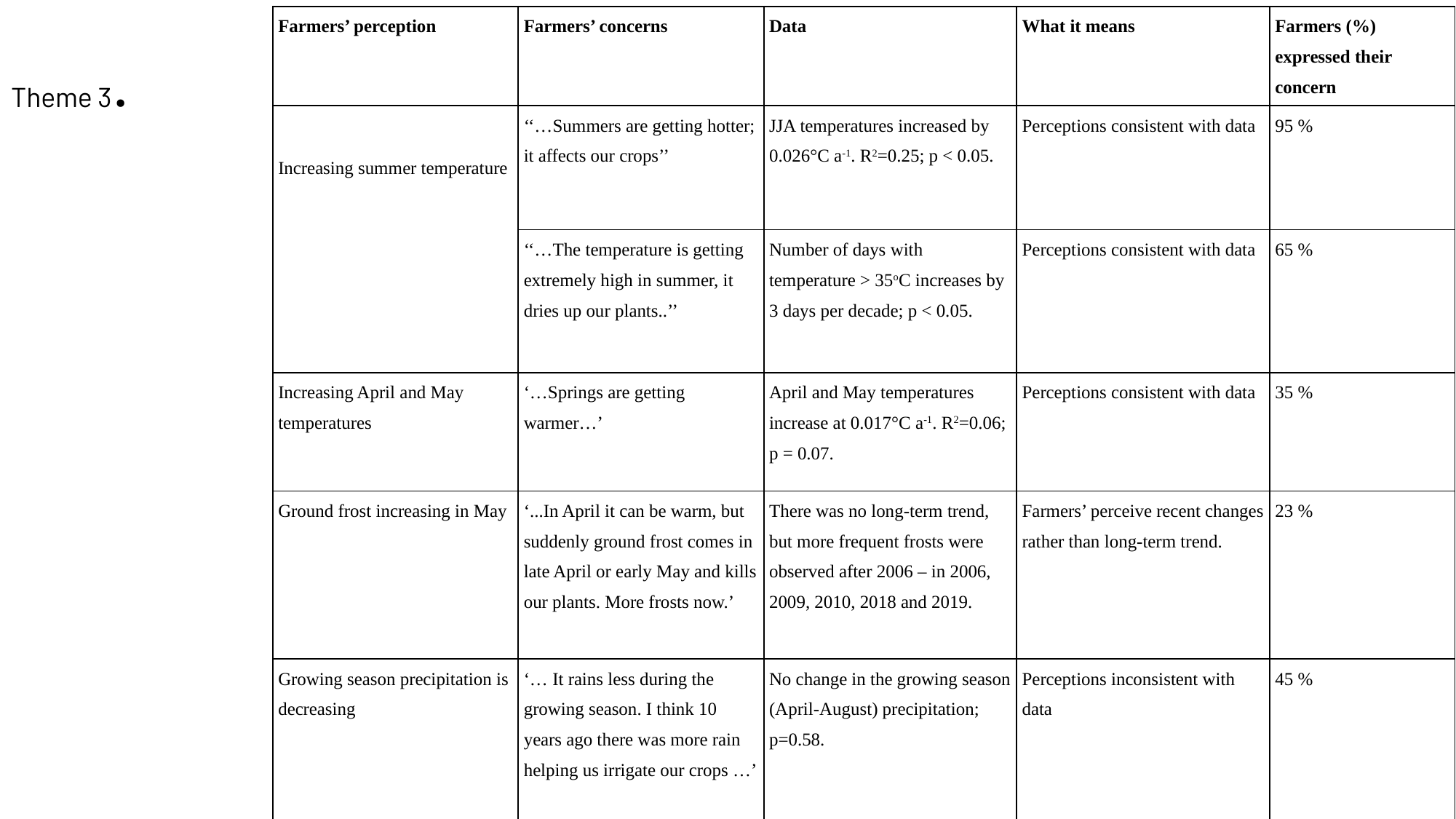

# Theme 3.
| Farmers’ perception | Farmers’ concerns | Data | What it means | Farmers (%) expressed their concern |
| --- | --- | --- | --- | --- |
| Increasing summer temperature | ‘‘…Summers are getting hotter; it affects our crops’’ | JJA temperatures increased by 0.026°C a-1. R2=0.25; p < 0.05. | Perceptions consistent with data | 95 % |
|  | ‘‘…The temperature is getting extremely high in summer, it dries up our plants..’’ | Number of days with temperature > 35oC increases by 3 days per decade; p < 0.05. | Perceptions consistent with data | 65 % |
| Increasing April and May temperatures | ‘…Springs are getting warmer…’ | April and May temperatures increase at 0.017°C a-1. R2=0.06; p = 0.07. | Perceptions consistent with data | 35 % |
| Ground frost increasing in May | ‘...In April it can be warm, but suddenly ground frost comes in late April or early May and kills our plants. More frosts now.’ | There was no long-term trend, but more frequent frosts were observed after 2006 – in 2006, 2009, 2010, 2018 and 2019. | Farmers’ perceive recent changes rather than long-term trend. | 23 % |
| Growing season precipitation is decreasing | ‘… It rains less during the growing season. I think 10 years ago there was more rain helping us irrigate our crops …’ | No change in the growing season (April-August) precipitation; p=0.58. | Perceptions inconsistent with data | 45 % |